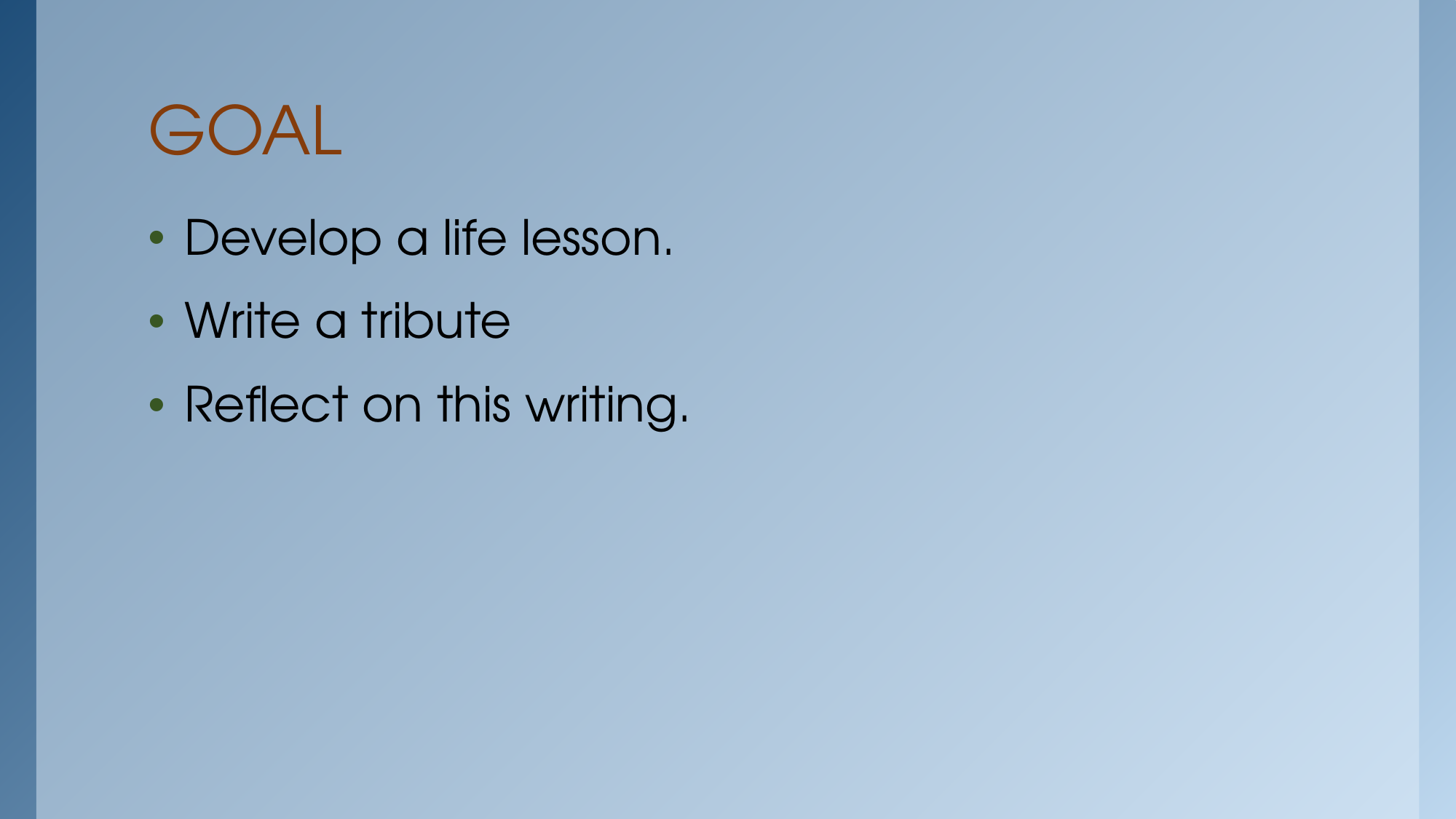

# GOAL
Develop a life lesson.
Write a tribute
Reflect on this writing.